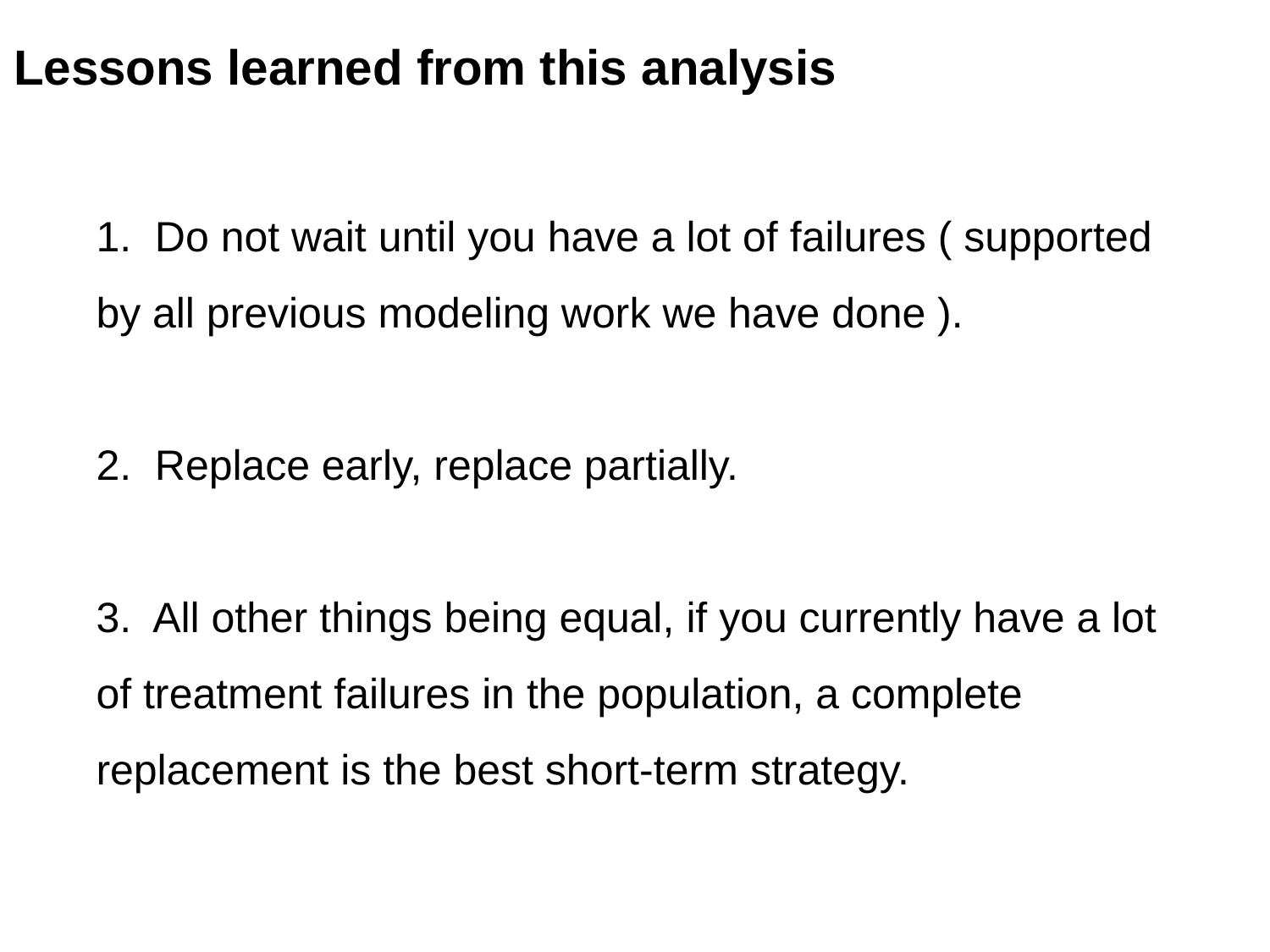

Lessons learned from this analysis
1.  Do not wait until you have a lot of failures ( supported by all previous modeling work we have done ).

2.  Replace early, replace partially.

3.  All other things being equal, if you currently have a lot of treatment failures in the population, a complete replacement is the best short-term strategy.